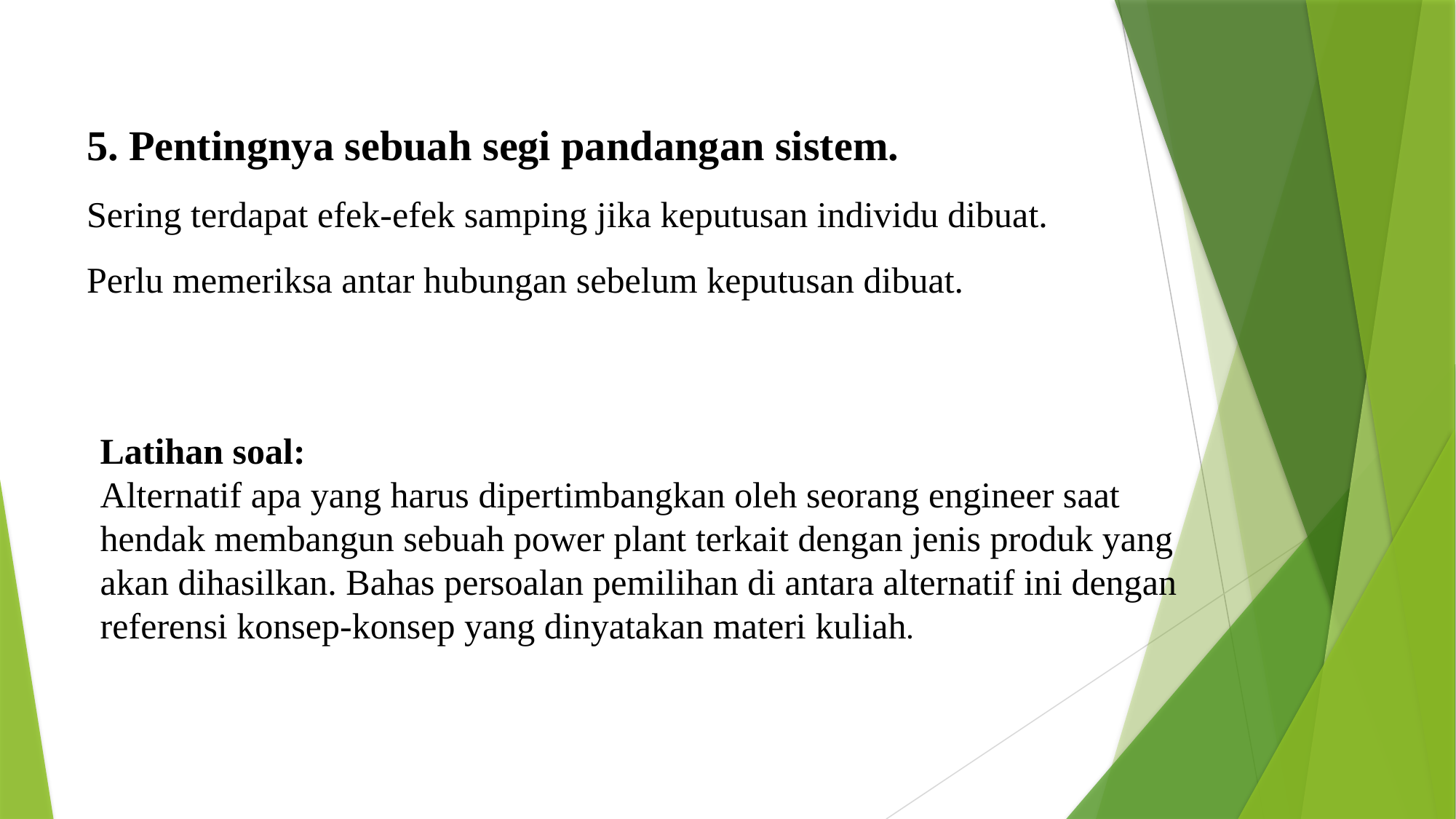

5. Pentingnya sebuah segi pandangan sistem.
Sering terdapat efek-efek samping jika keputusan individu dibuat. Perlu memeriksa antar hubungan sebelum keputusan dibuat.
Latihan soal:
Alternatif apa yang harus dipertimbangkan oleh seorang engineer saat hendak membangun sebuah power plant terkait dengan jenis produk yang akan dihasilkan. Bahas persoalan pemilihan di antara alternatif ini dengan referensi konsep-konsep yang dinyatakan materi kuliah.